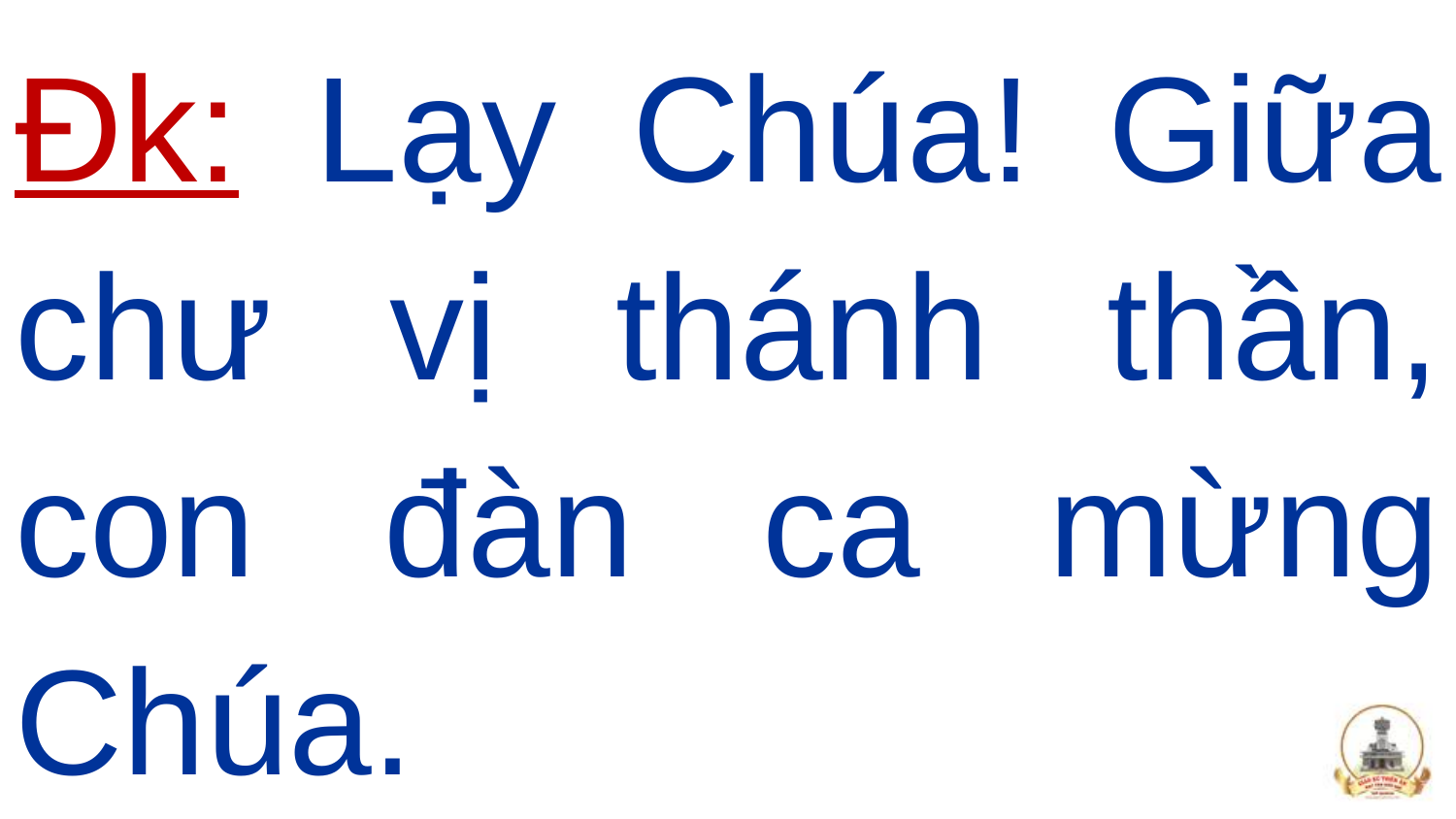

# Đk: Lạy Chúa! Giữa chư vị thánh thần, con đàn ca mừng Chúa.